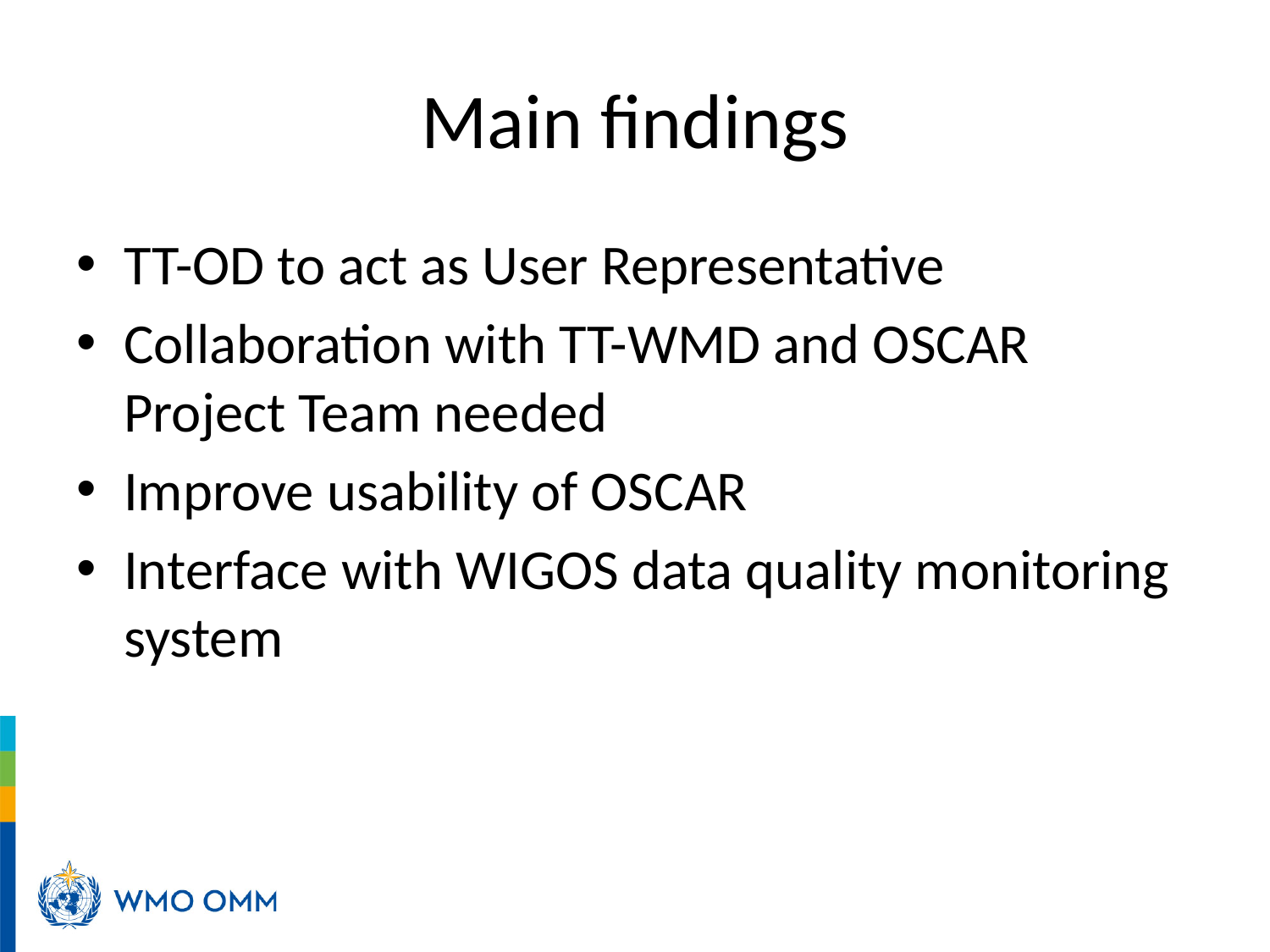

# Main findings
TT-OD to act as User Representative
Collaboration with TT-WMD and OSCAR Project Team needed
Improve usability of OSCAR
Interface with WIGOS data quality monitoring system